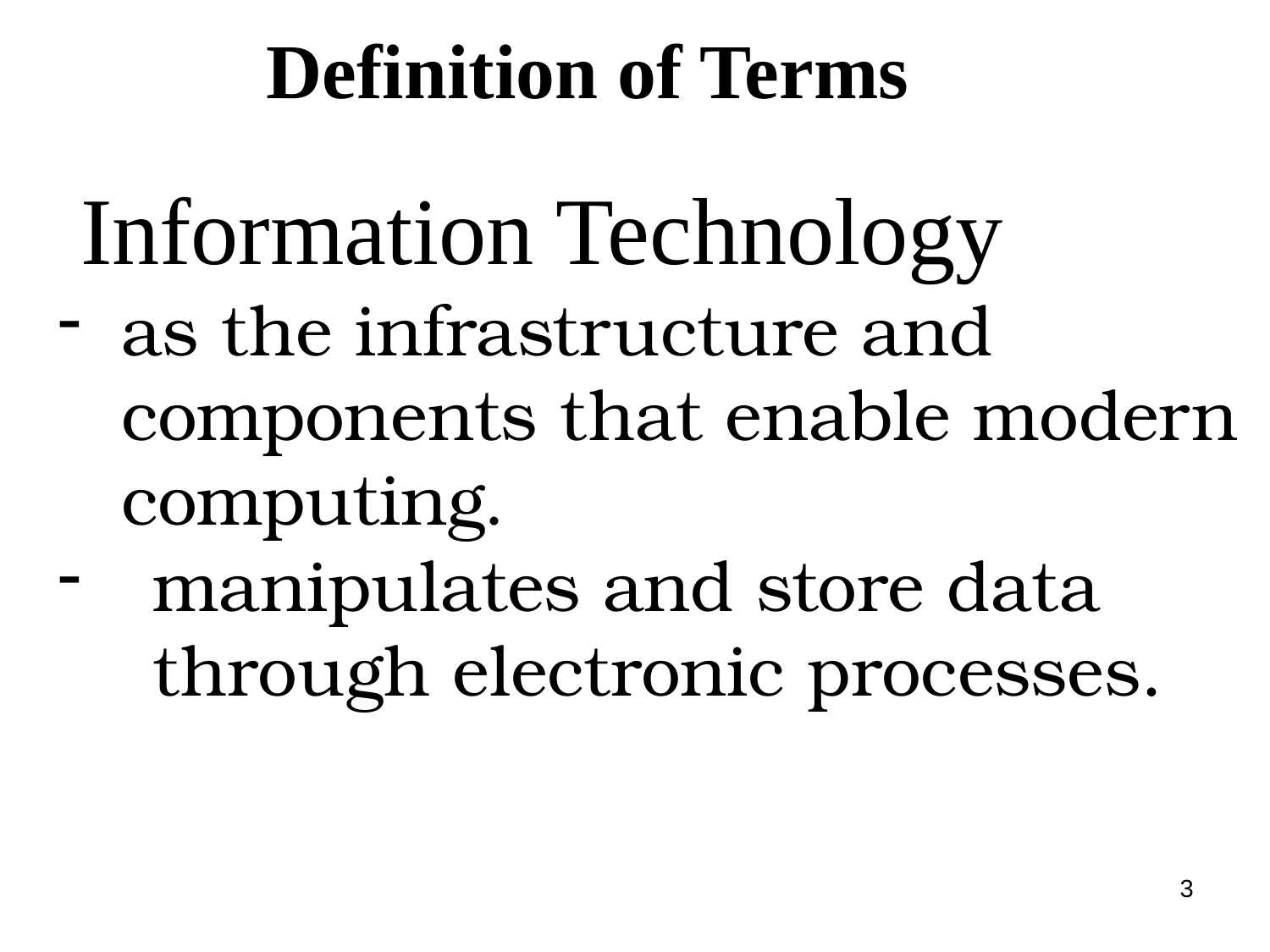

# Definition of Terms
 Information Technology
as the infrastructure and components that enable modern computing.
manipulates and store data through electronic processes.

3